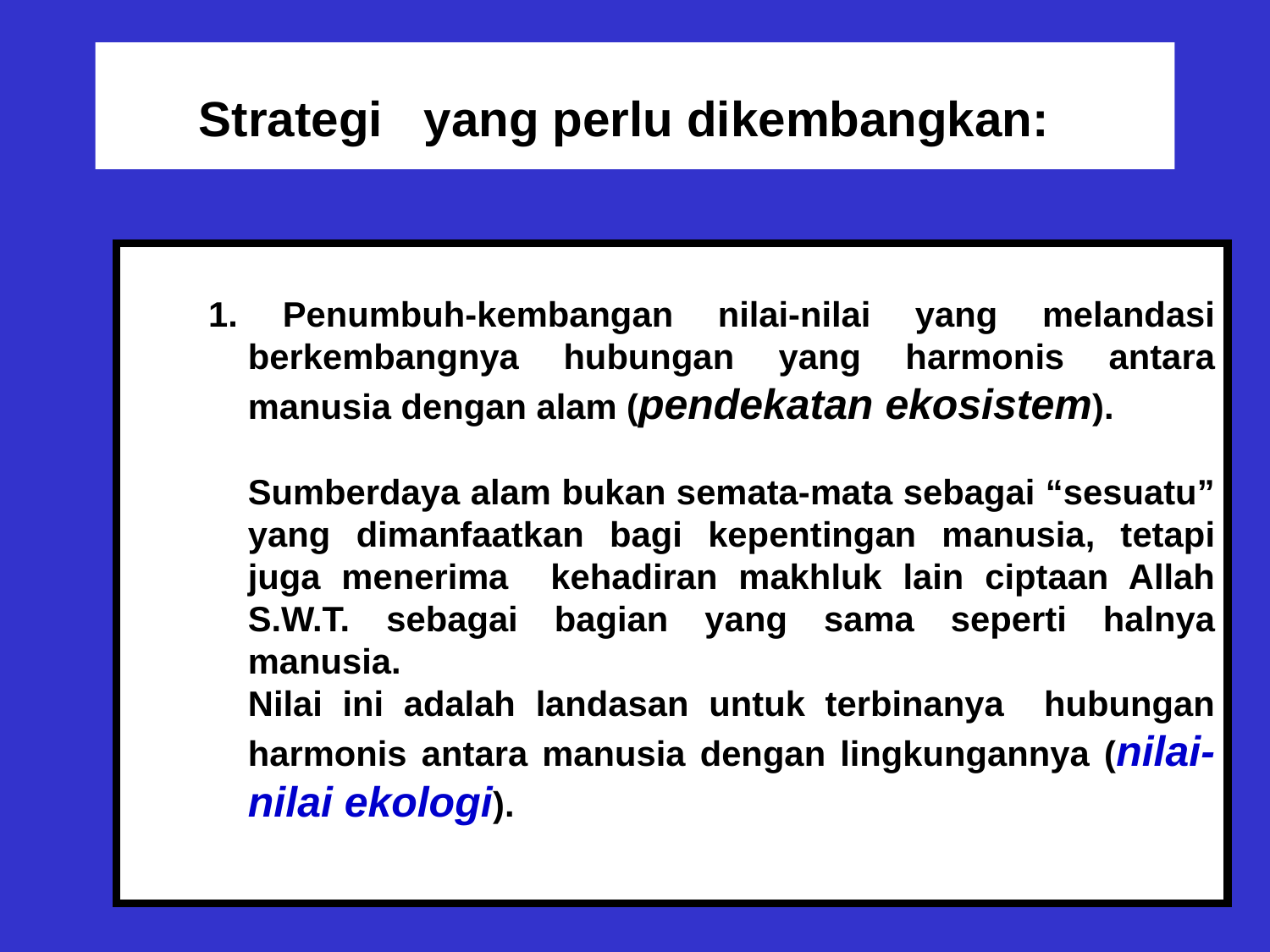

# Strategi   yang perlu dikembangkan:

1. 	Penumbuh-kembangan nilai-nilai yang melandasi berkembangnya hubungan yang harmonis antara manusia dengan alam (pendekatan ekosistem).

	Sumberdaya alam bukan semata-mata sebagai “sesuatu” yang dimanfaatkan bagi kepentingan manusia, tetapi juga menerima  kehadiran makhluk lain ciptaan Allah S.W.T. sebagai bagian yang sama seperti halnya manusia.
	Nilai ini adalah landasan untuk terbinanya  hubungan harmonis antara manusia dengan lingkungannya (nilai-nilai ekologi).

2. 	Pemanfaatan social capital seperti local-knowledge, institusi lokal dan sejenisnya sebagai pintu masuk dalam setiap proses pengembangan perkebunan. Hal ini sangat penting untuk ditekankan agar konflik sosial dapat dihindari atau bahkan dicegah.
3. 	Pengembangan SDM dan IPTEK yang terkait langsung dengan setiap upaya pengembangan usaha perkebunan primer hingga tersier. Hal ini sangat strategis untuk kepentingan jangka panjang mengingat hanya dengan pengembangan SDM dan IPTEK yang terus menerus meningkat daya saing komoditas perkebunan dapat ditingkatkan.
4. 	Penerapan prinsip-prinsip efisiensi dan kreasi nilai tambah dalam setiap keputusan dan tindakan. Dengan perkataan lain hal-hal yang menimbulkan kemubaziran harus dicegah.
5. 	Pengembangan kelembagaan/institusi yang mampu meminimalkan ongkos transaksi, membangun kebersamaan dan menghidupkan cara kerja yang dinamis dan efisien melalui pengembangan jaringan (network) yang andal.
6. 	Pewilayahan komoditas perkebunan sesuai dengan agroekosistem dan pembatas pembatas ekologis sebagai landasan pengembangan perkebunan yang berkelanjutan.
7. 	Pengembangan kawasan industri perkebunan milik masyarakat (KIMBUN) sebagai media (wadah) transformasi masyarakat dari waktu ke waktu melalui pemanfaatan usaha perkebunan yang terintegrasi dengan industri pengolahan produknya.
8. 	Pengembangan iklim usaha yang kondusif untuk investasi di bidang perkebunan, khususnya berupa kebijaksanaan yang diterapkan secara konsisten dan berkesinambungan.
9. 	Jaminan keamanan usaha terhadap segala bentuk penjarahan , perambahan atau aktivitas serupa lainnya.
Soemarno, 2007
32